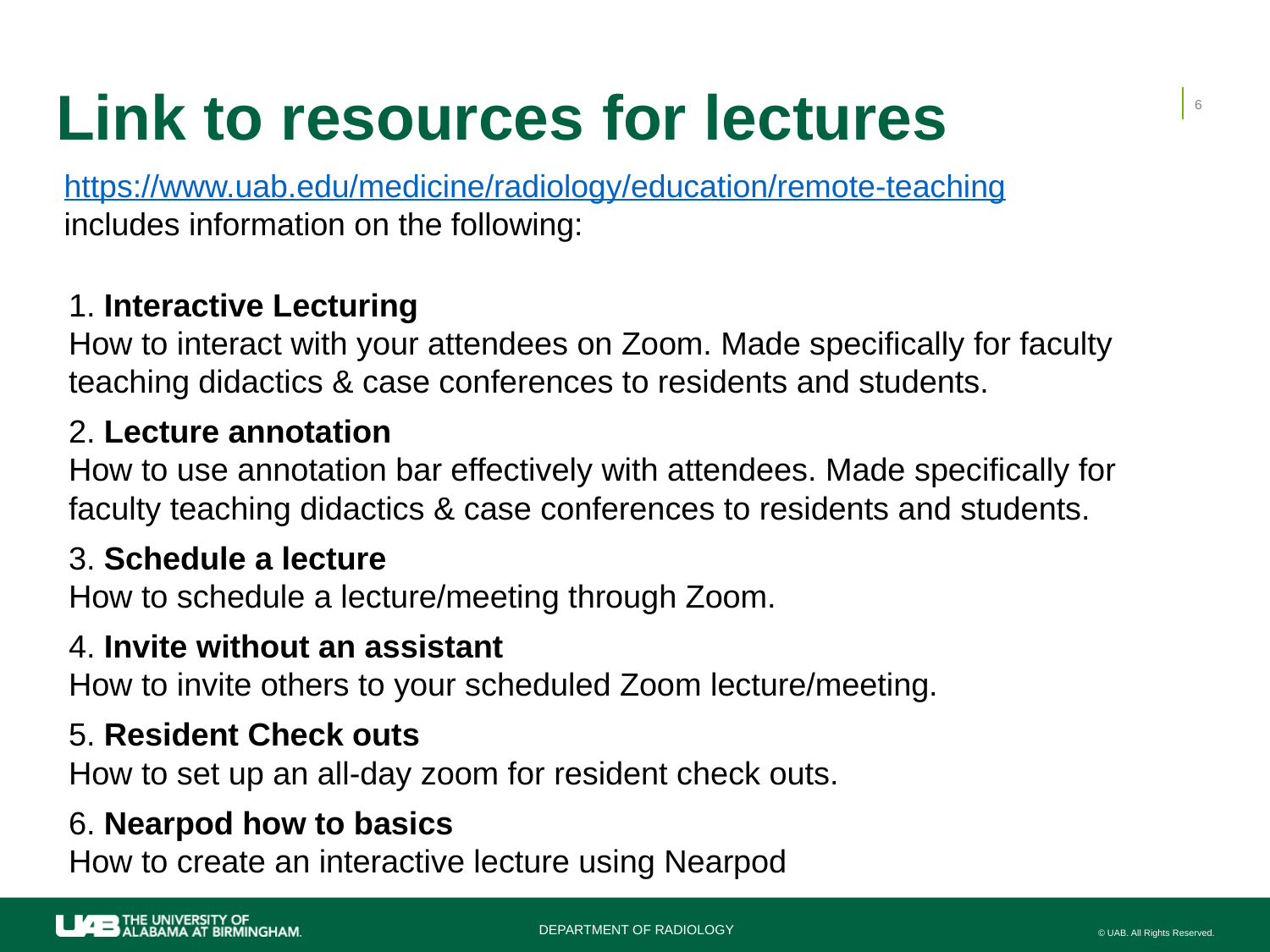

# Link to resources for lectures
6
https://www.uab.edu/medicine/radiology/education/remote-teaching includes information on the following:

1. Interactive Lecturing
How to interact with your attendees on Zoom. Made specifically for faculty teaching didactics & case conferences to residents and students.
2. Lecture annotation
How to use annotation bar effectively with attendees. Made specifically for faculty teaching didactics & case conferences to residents and students.
3. Schedule a lecture
How to schedule a lecture/meeting through Zoom.
4. Invite without an assistant
How to invite others to your scheduled Zoom lecture/meeting.
5. Resident Check outs
How to set up an all-day zoom for resident check outs.
6. Nearpod how to basics
How to create an interactive lecture using Nearpod
DEPARTMENT OF RADIOLOGY